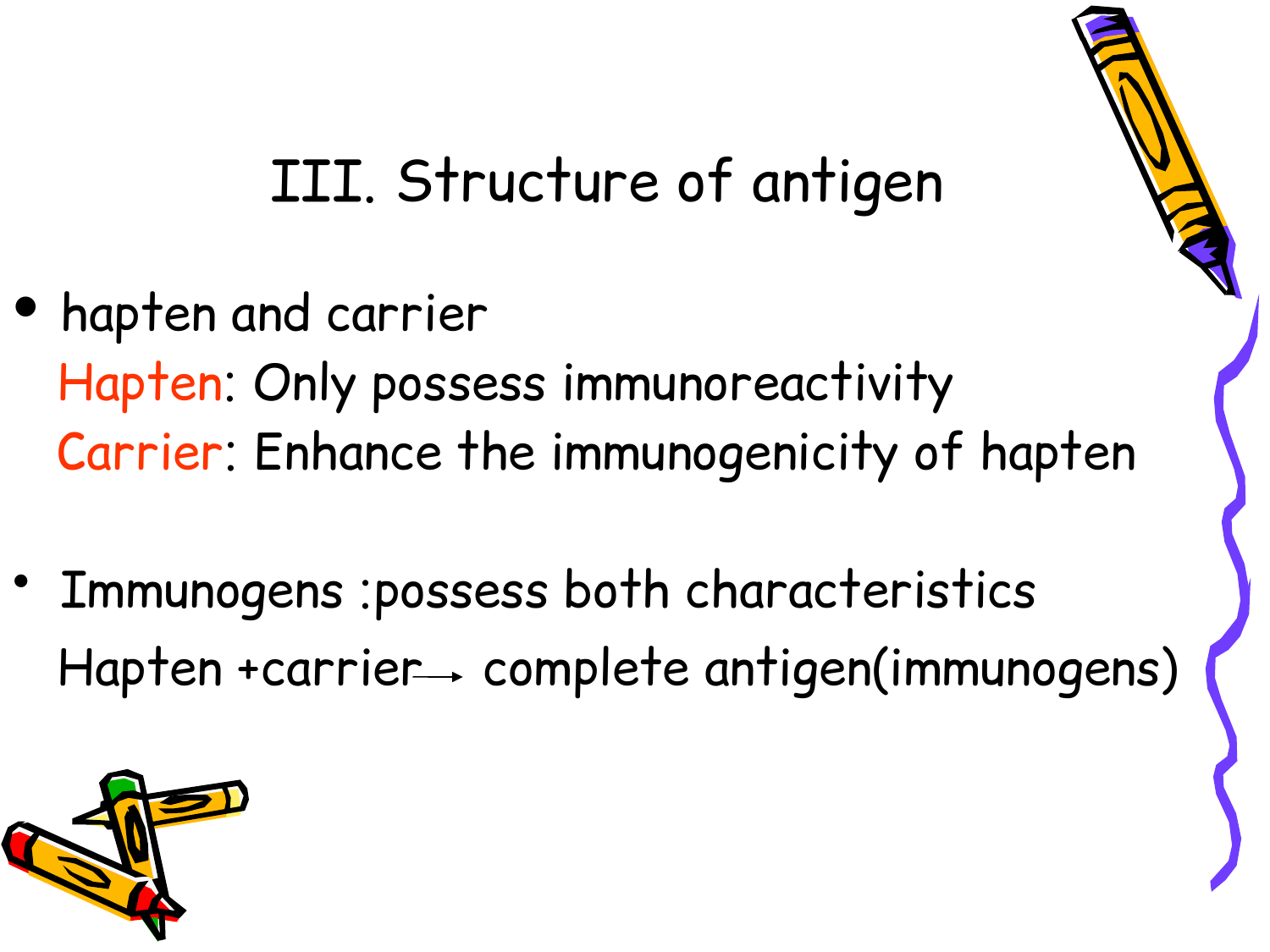

# III. Structure of antigen
hapten and carrier
   Hapten: Only possess immunoreactivity
   Carrier: Enhance the immunogenicity of hapten

Immunogens :possess both characteristics
   Hapten +carrier    complete antigen(immunogens)